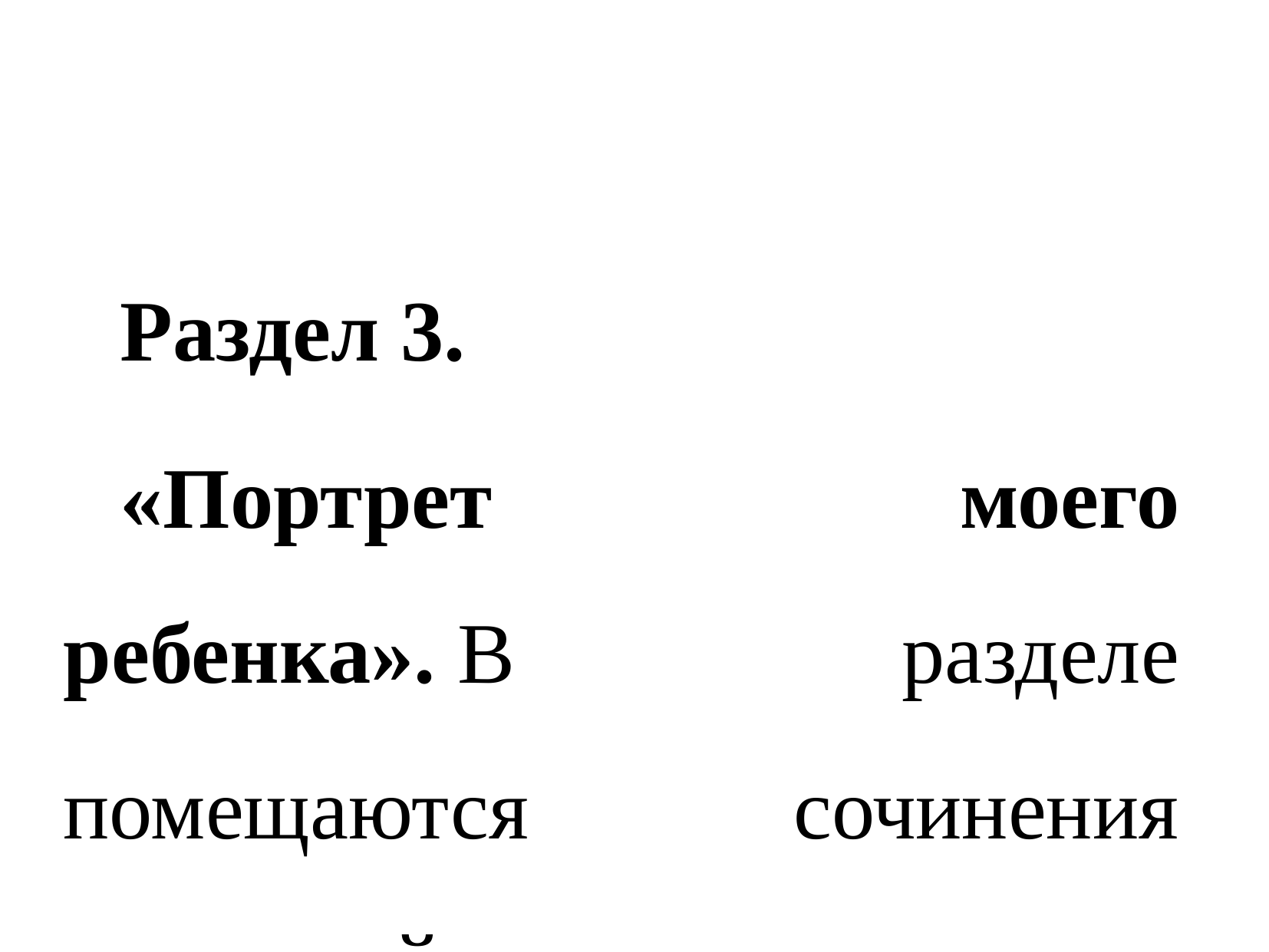

Раздел 3.
«Портрет моего ребенка». В разделе помещаются сочинения родителей о своем малыше.
Раздел 4. «Я мечтаю...».
В разделе фиксируются высказы­вания самого ребенка на предложение продолжить фразы: «Я мечтаю о...», «Я бы хотел быть...», «Я жду, когда...», «Я ви­жу себя...», «Я хочу видеть себя...», «Мои любимые дела...»; ответы на вопросы: «Кем и каким я буду, когда вырасту?», «О чем я люблю думать?».